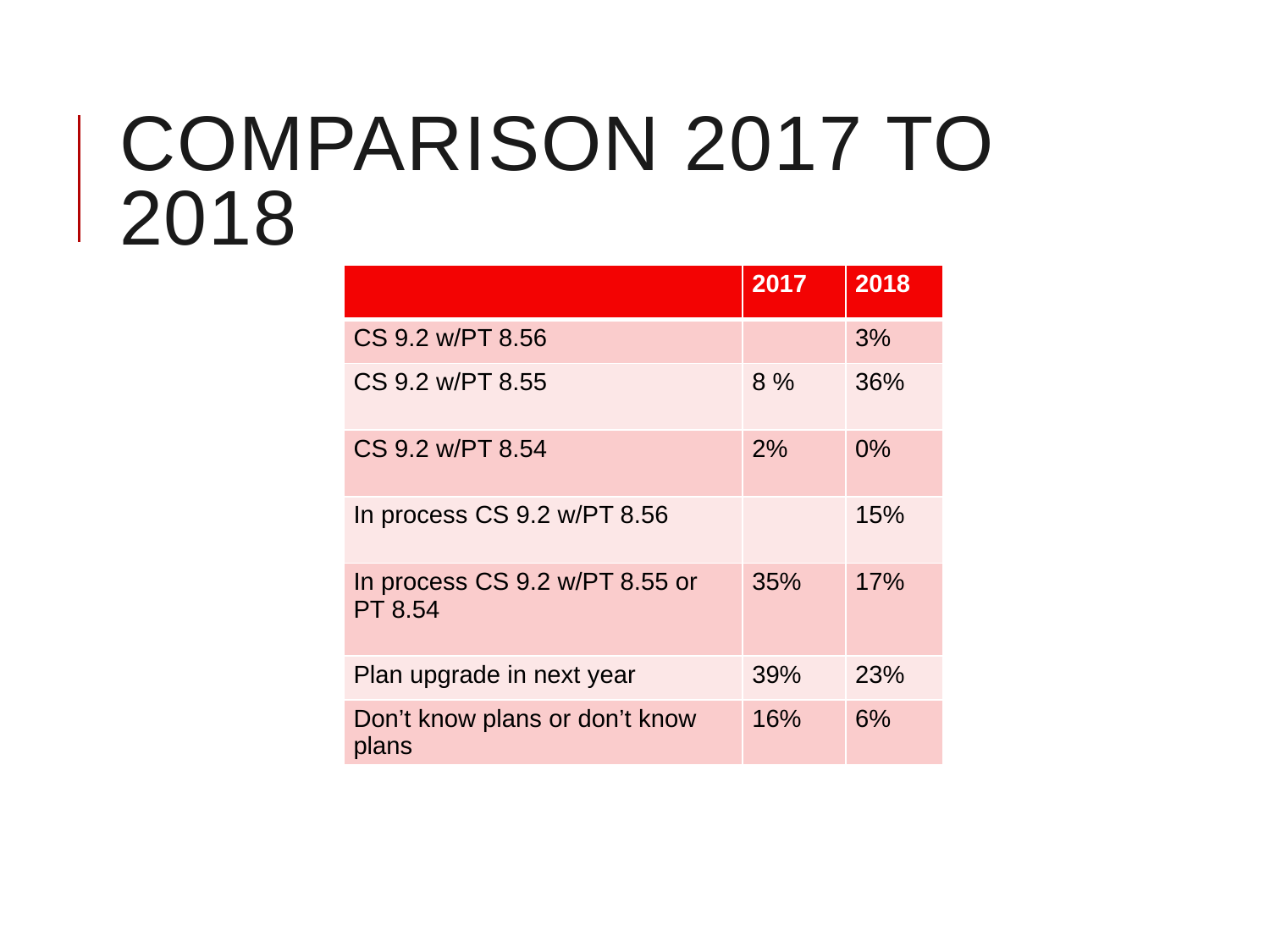

# Comparison 2017 to 2018
|  | 2017 | 2018 |
| --- | --- | --- |
| CS 9.2 w/PT 8.56 |  | 3% |
| CS 9.2 w/PT 8.55 | 8 % | 36% |
| CS 9.2 w/PT 8.54 | 2% | 0% |
| In process CS 9.2 w/PT 8.56 |  | 15% |
| In process CS 9.2 w/PT 8.55 or PT 8.54 | 35% | 17% |
| Plan upgrade in next year | 39% | 23% |
| Don’t know plans or don’t know plans | 16% | 6% |